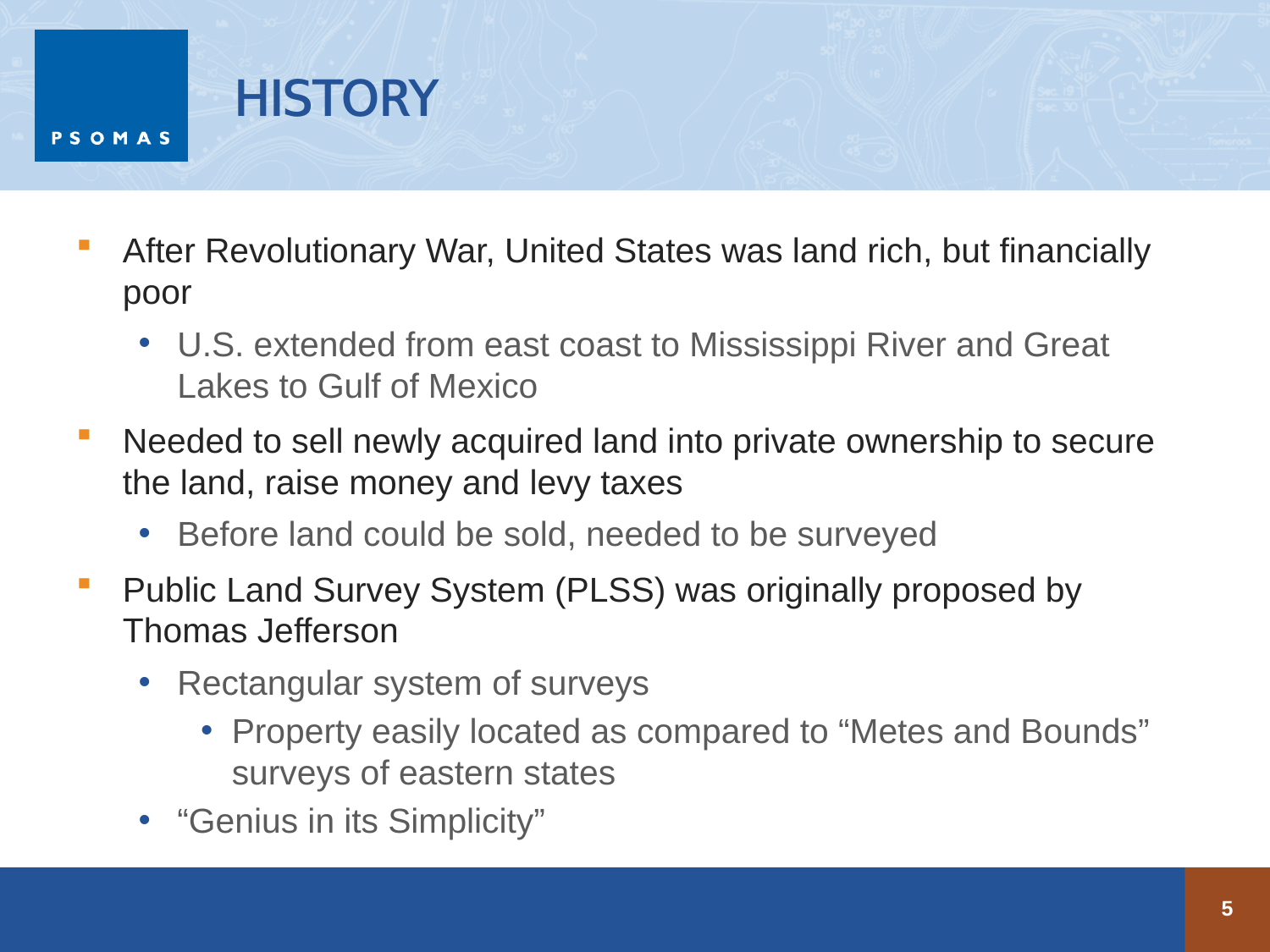

# History
After Revolutionary War, United States was land rich, but financially poor
U.S. extended from east coast to Mississippi River and Great Lakes to Gulf of Mexico
Needed to sell newly acquired land into private ownership to secure the land, raise money and levy taxes
Before land could be sold, needed to be surveyed
Public Land Survey System (PLSS) was originally proposed by Thomas Jefferson
Rectangular system of surveys
Property easily located as compared to “Metes and Bounds” surveys of eastern states
“Genius in its Simplicity”

5